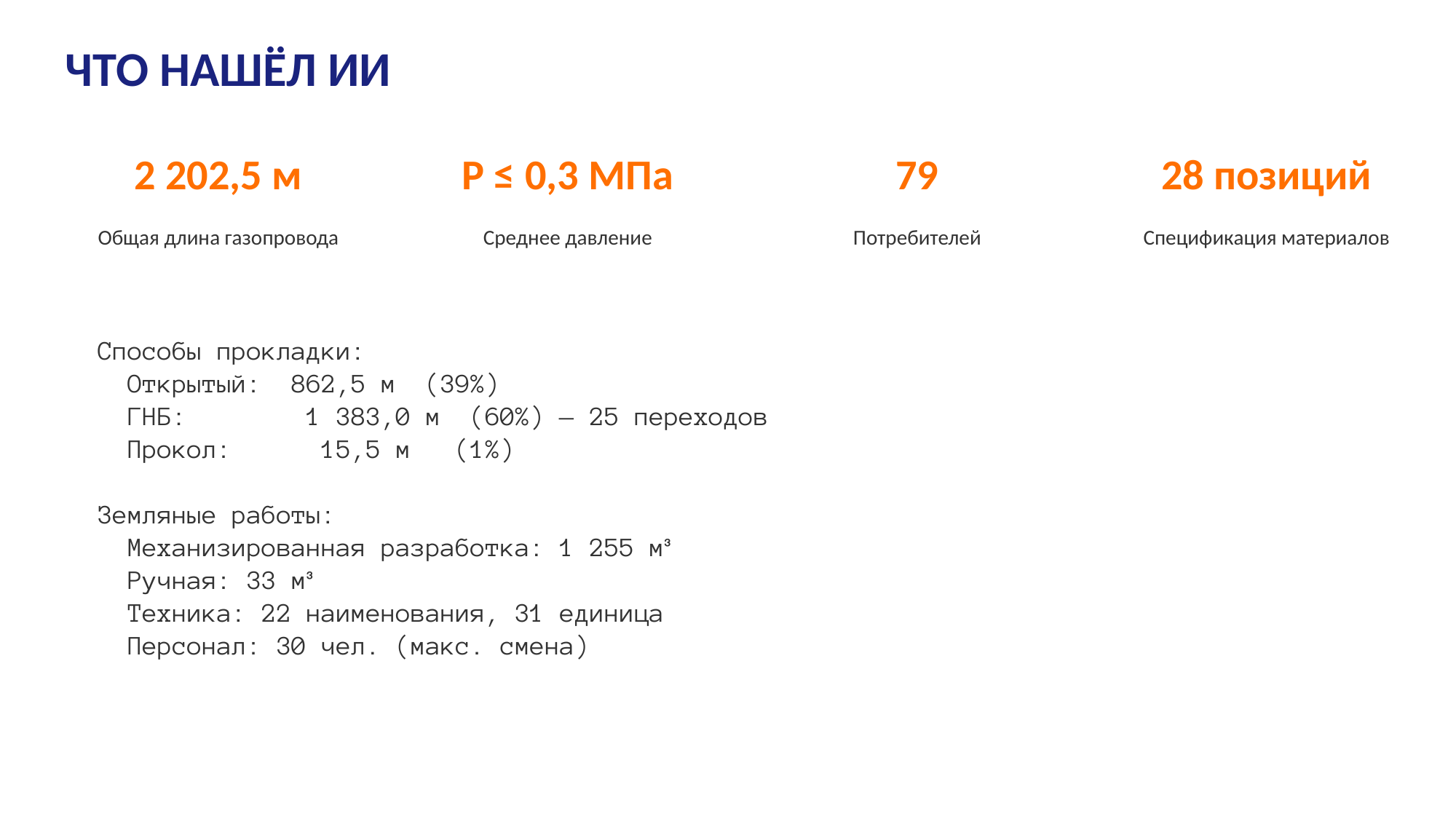

ЧТО НАШЁЛ ИИ
2 202,5 м
P ≤ 0,3 МПа
79
28 позиций
Общая длина газопровода
Среднее давление
Потребителей
Спецификация материалов
Способы прокладки:
  Открытый:  862,5 м  (39%)
  ГНБ:        1 383,0 м  (60%) — 25 переходов
  Прокол:      15,5 м   (1%)
Земляные работы:
  Механизированная разработка: 1 255 м³
  Ручная: 33 м³
  Техника: 22 наименования, 31 единица
  Персонал: 30 чел. (макс. смена)